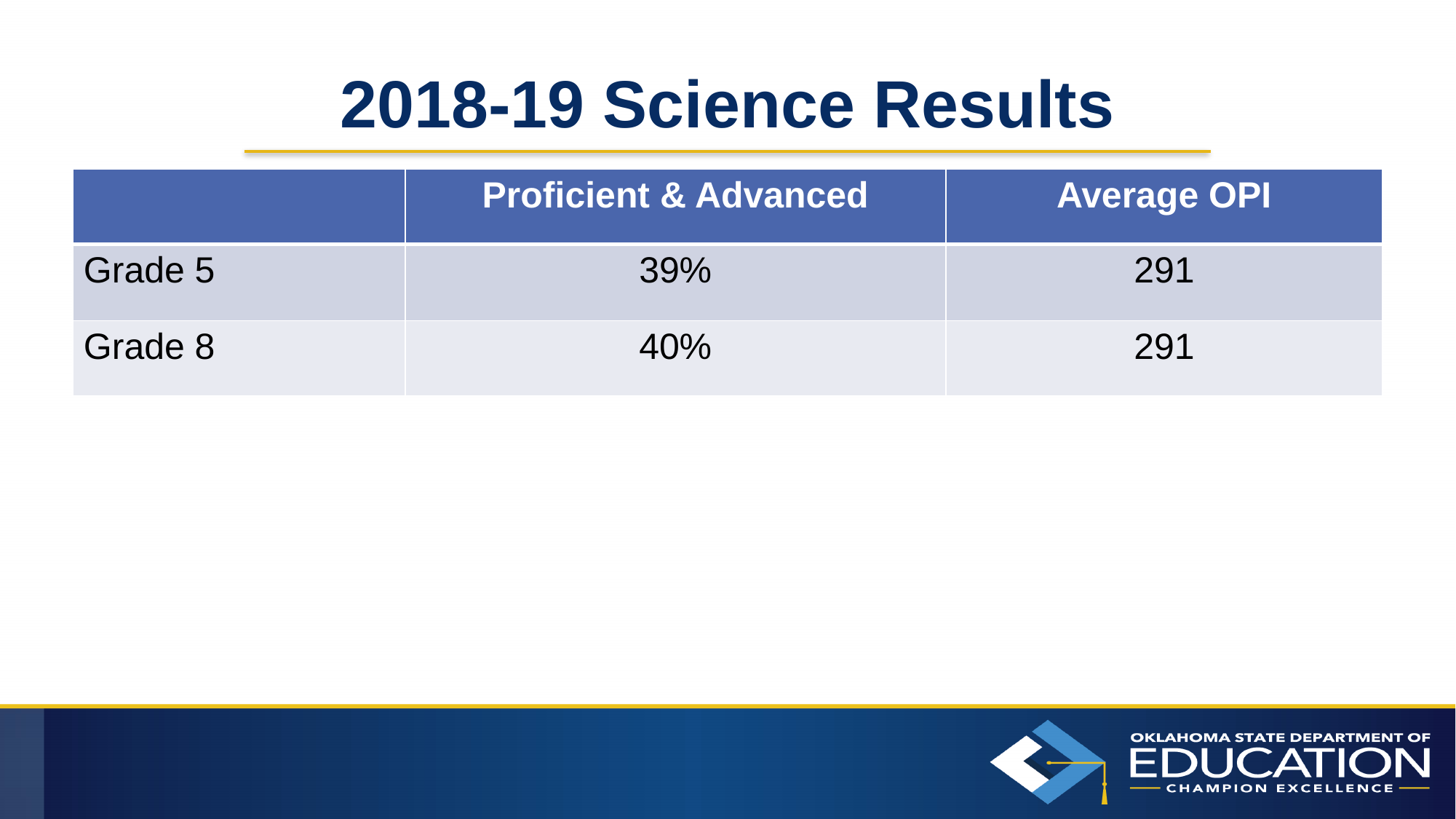

# 2018-19 Science Results
|  | Proficient & Advanced | Average OPI |
| --- | --- | --- |
| Grade 5 | 39% | 291 |
| Grade 8 | 40% | 291 |